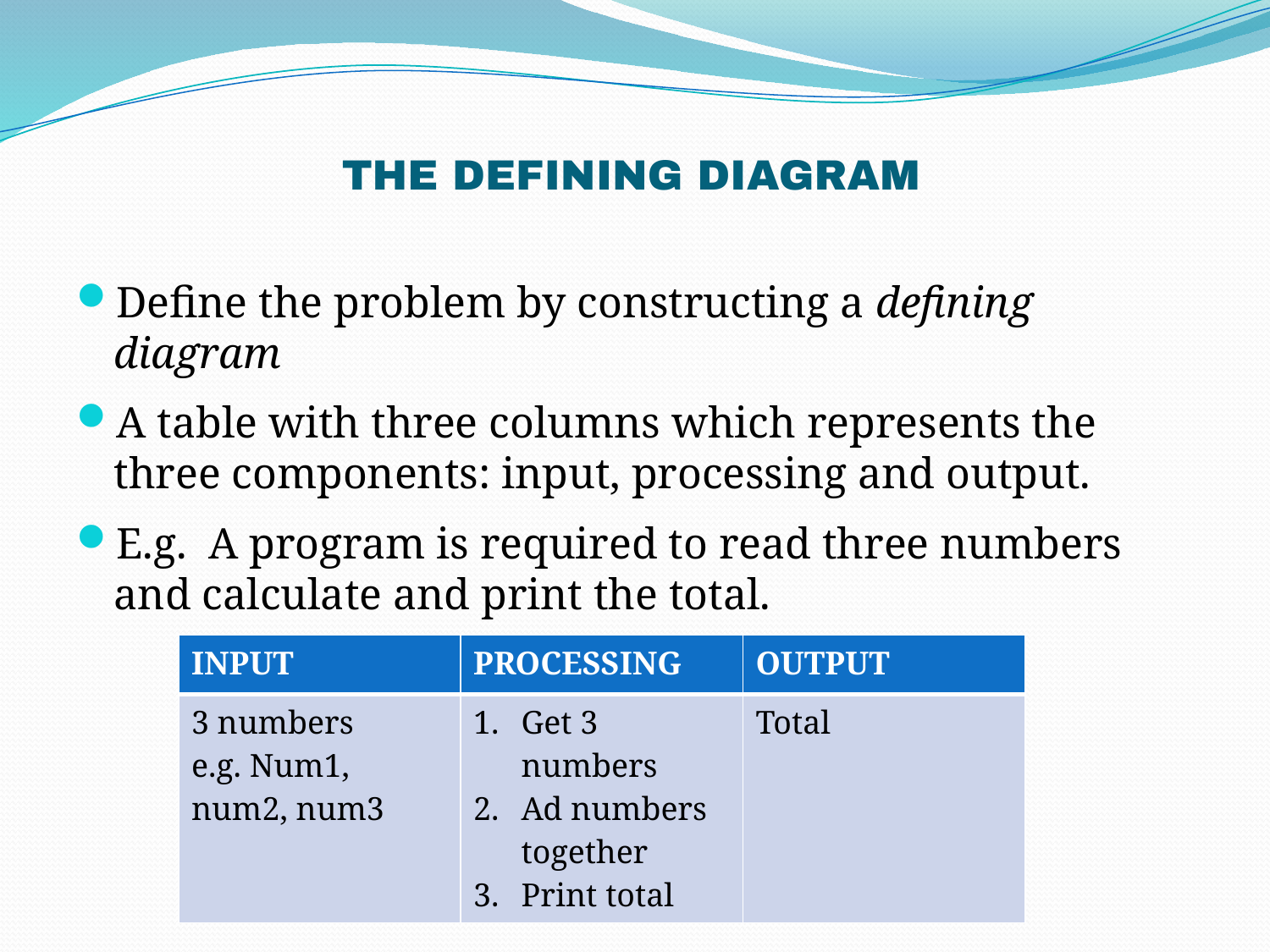

# THE DEFINING DIAGRAM
Define the problem by constructing a defining diagram
A table with three columns which represents the three components: input, processing and output.
E.g.  A program is required to read three numbers and calculate and print the total.

| INPUT | PROCESSING | OUTPUT |
| --- | --- | --- |
| 3 numbers e.g. Num1, num2, num3 | Get 3 numbers Ad numbers together Print total | Total |